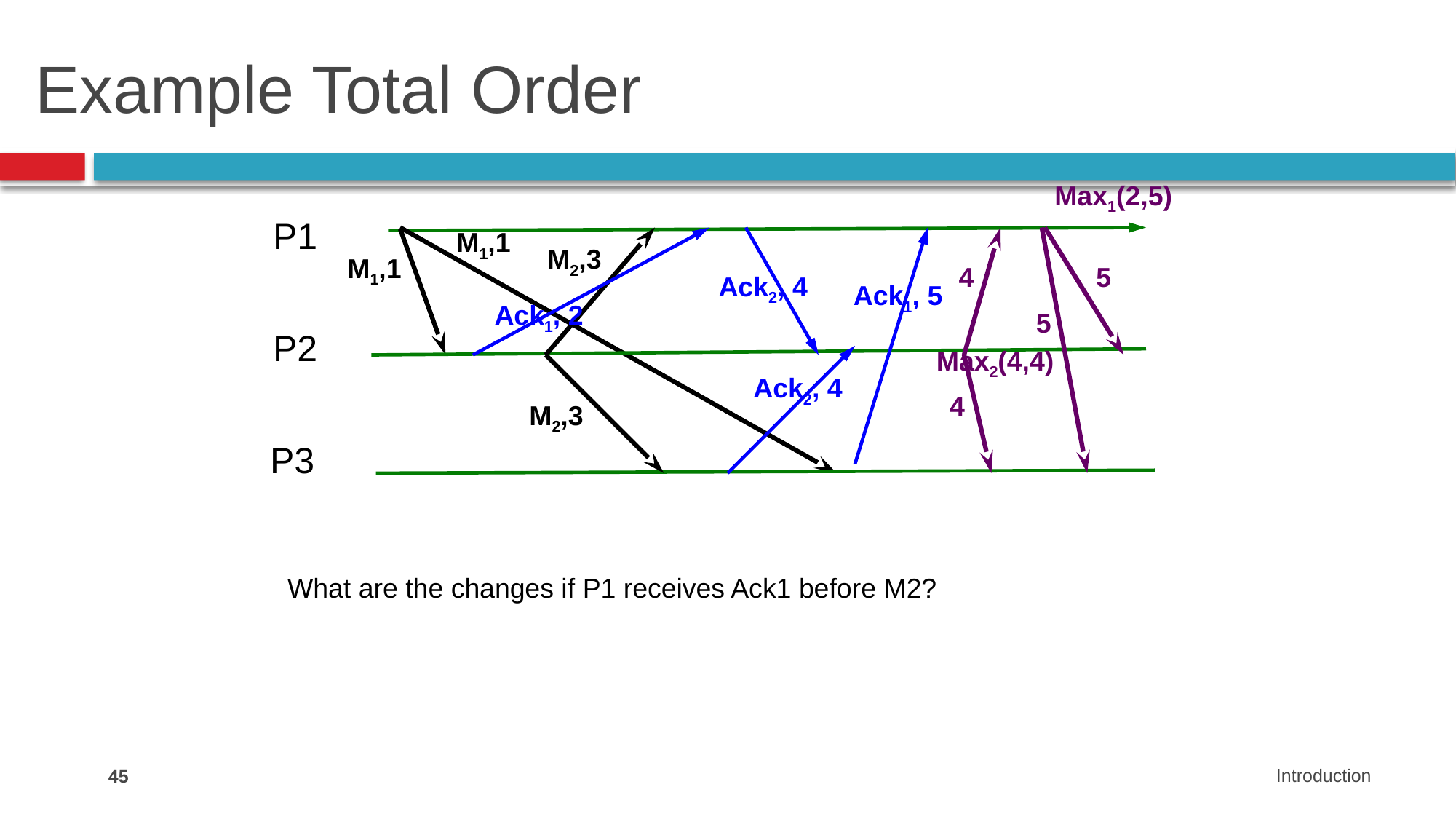

# Example Total Order
Max1(2,5)
P1
M1,1

M2,3
M1,1
4
5
Ack2, 4
Ack1, 5
Ack1, 2
5
P2
Max2(4,4)

Ack2, 4
4
M2,3
P3

What are the changes if P1 receives Ack1 before M2?
45
Introduction